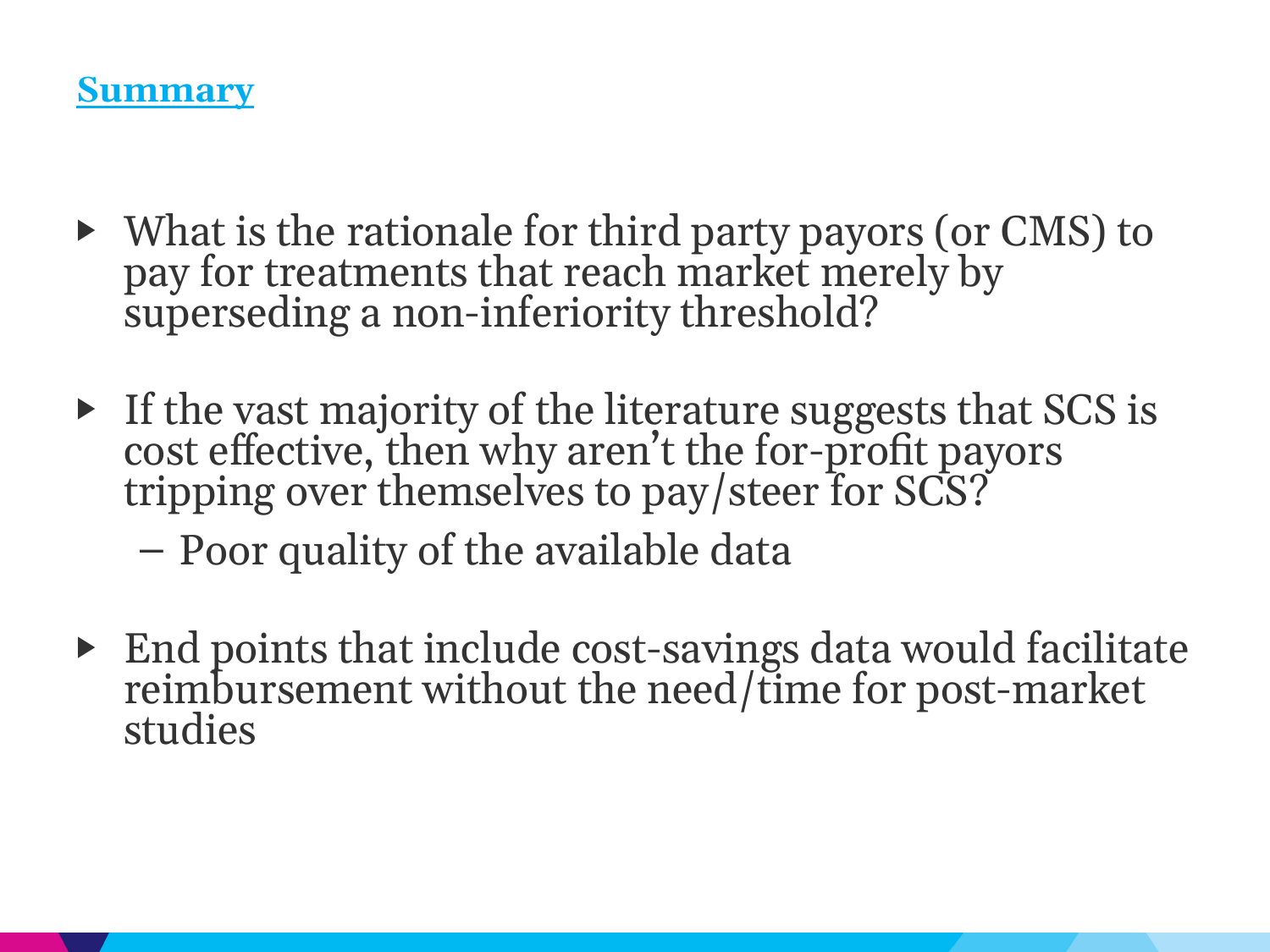

# Summary
What is the rationale for third party payors (or CMS) to pay for treatments that reach market merely by superseding a non-inferiority threshold?

If the vast majority of the literature suggests that SCS is cost effective, then why aren’t the for-profit payors tripping over themselves to pay/steer for SCS?
Poor quality of the available data

End points that include cost-savings data would facilitate reimbursement without the need/time for post-market studies